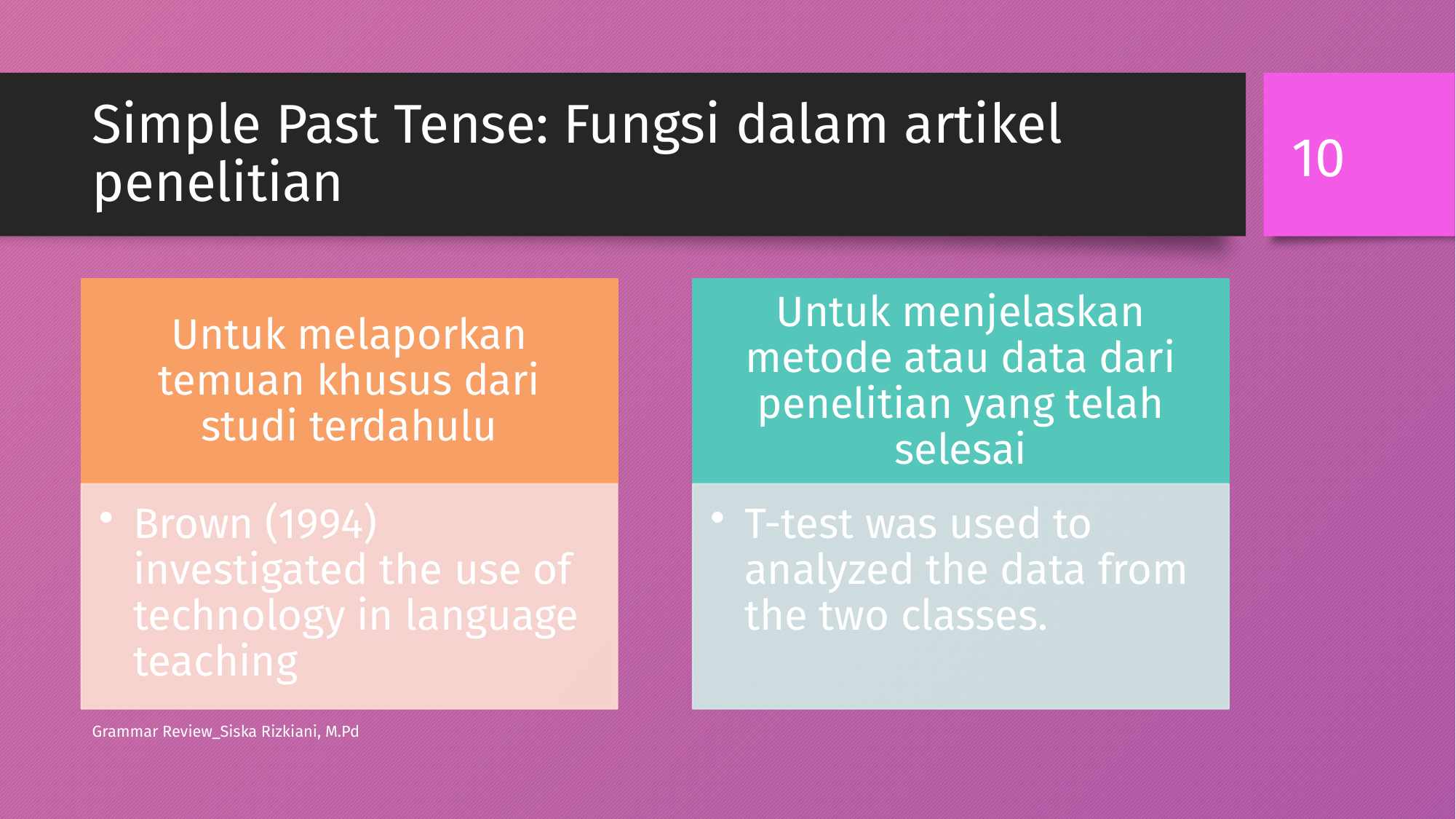

10
# Simple Past Tense: Fungsi dalam artikel penelitian
Untuk melaporkan temuan khusus dari studi terdahulu
Brown (1994) investigated the use of technology in language teaching
Untuk menjelaskan metode atau data dari penelitian yang telah selesai
T-test was used to analyzed the data from the two classes.
Grammar Review_Siska Rizkiani, M.Pd